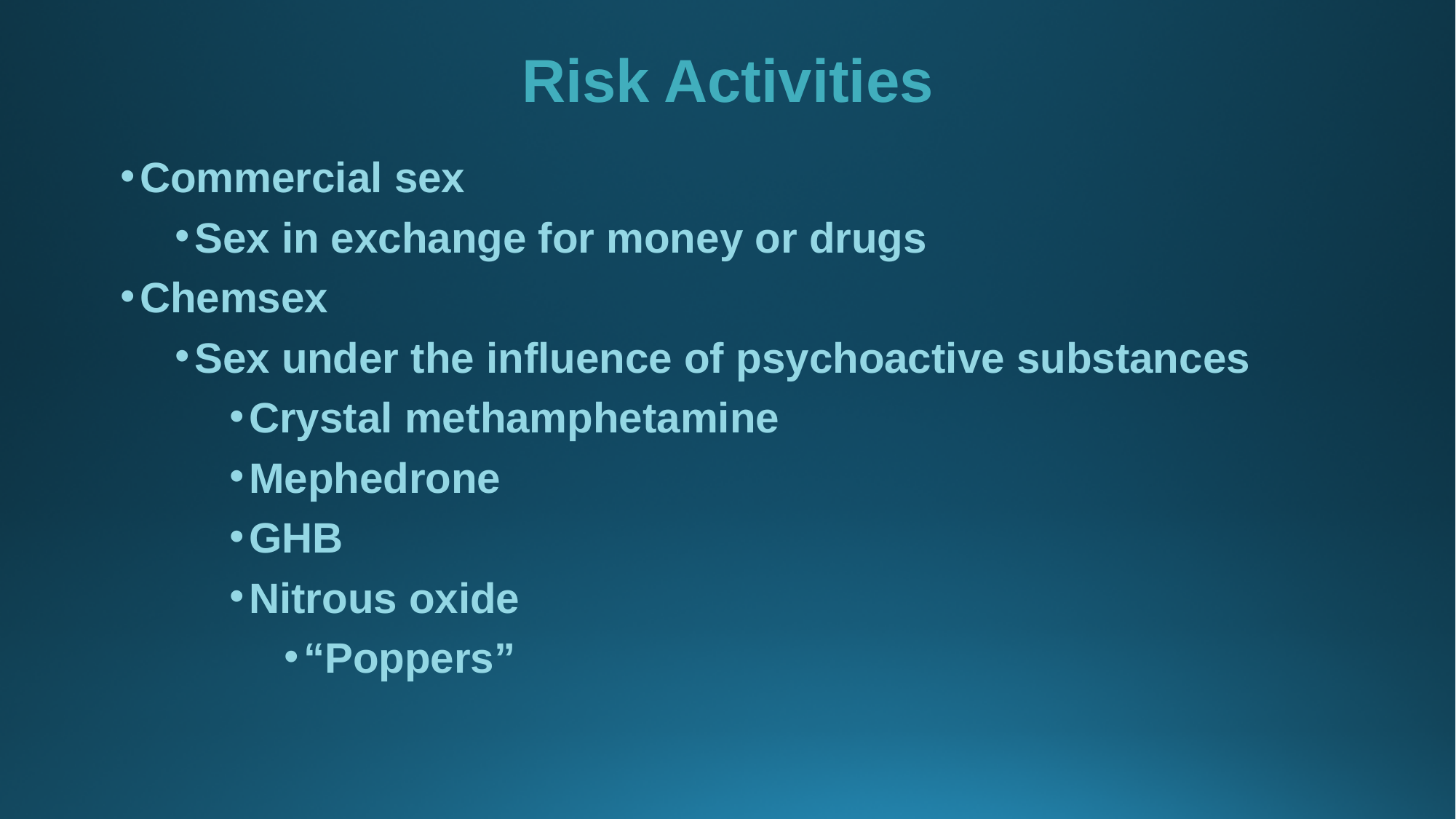

Risk Activities
Commercial sex
Sex in exchange for money or drugs
Chemsex
Sex under the influence of psychoactive substances
Crystal methamphetamine
Mephedrone
GHB
Nitrous oxide
“Poppers”